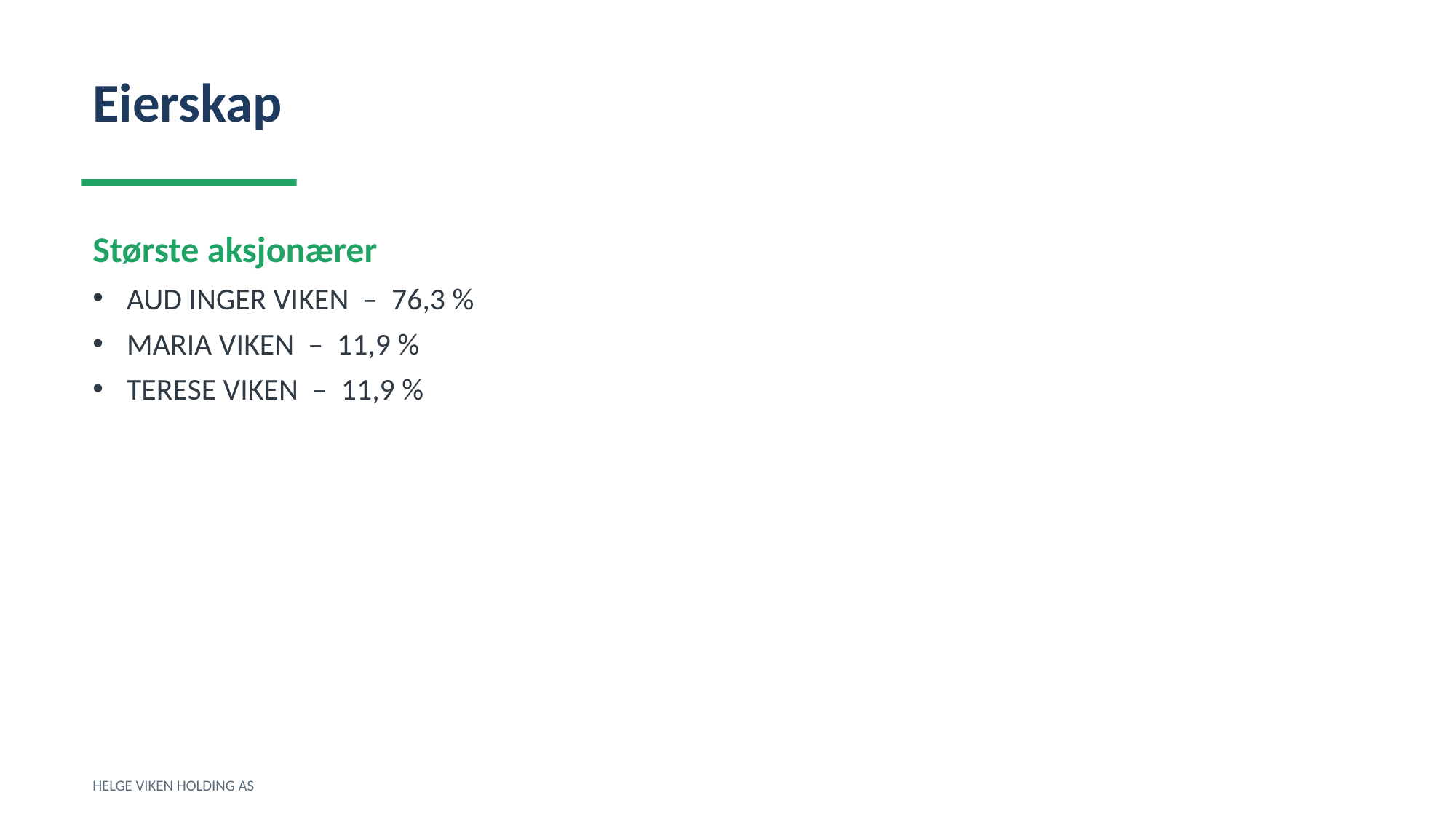

Eierskap

Største aksjonærer
AUD INGER VIKEN  –  76,3 %
MARIA VIKEN  –  11,9 %
TERESE VIKEN  –  11,9 %
HELGE VIKEN HOLDING AS